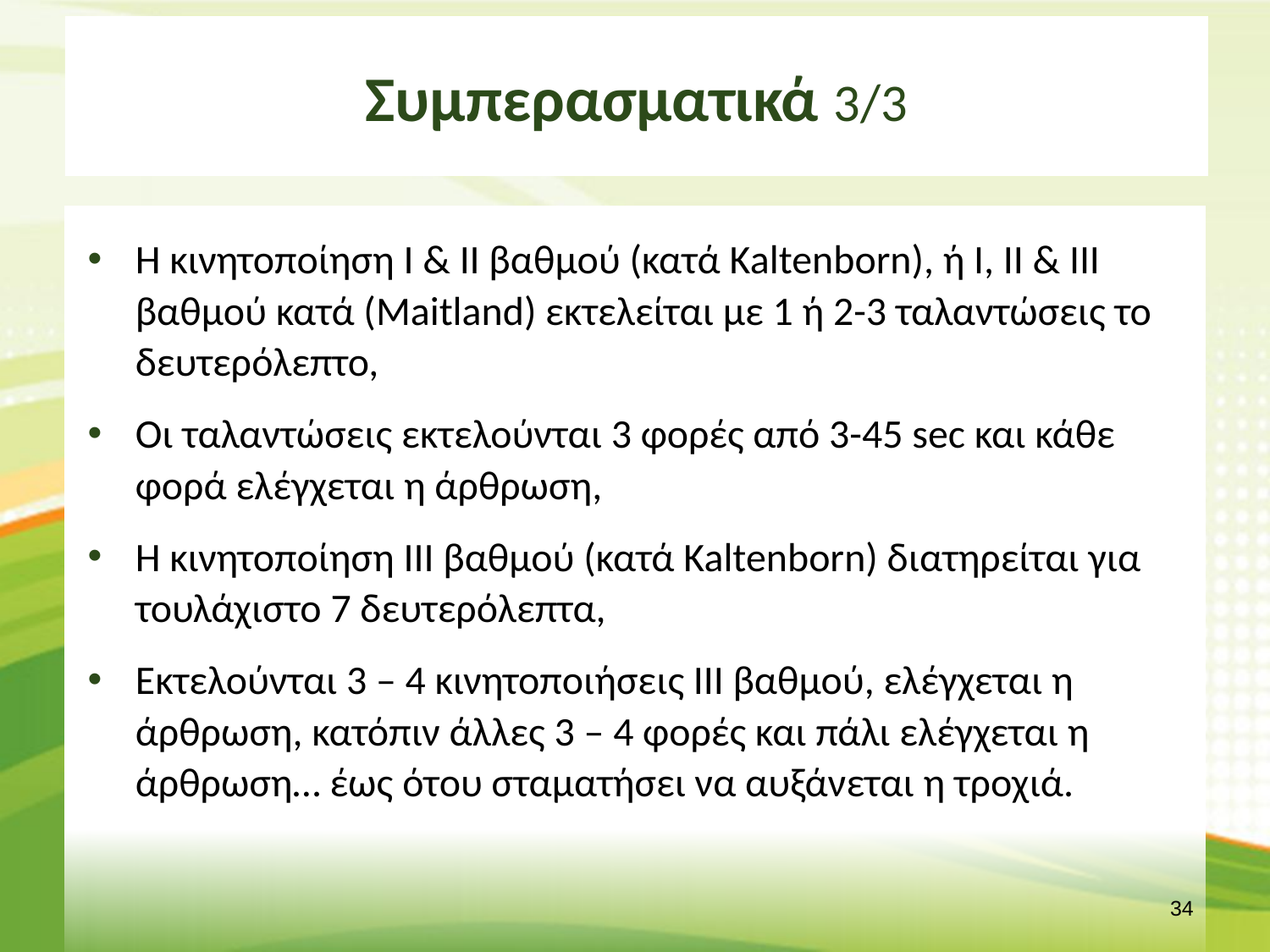

# Συμπερασματικά 3/3
Η κινητοποίηση Ι & ΙΙ βαθμού (κατά Kaltenborn), ή Ι, ΙΙ & ΙΙΙ βαθμού κατά (Maitland) εκτελείται με 1 ή 2-3 ταλαντώσεις το δευτερόλεπτο,
Οι ταλαντώσεις εκτελούνται 3 φορές από 3-45 sec και κάθε φορά ελέγχεται η άρθρωση,
Η κινητοποίηση ΙΙΙ βαθμού (κατά Kaltenborn) διατηρείται για τουλάχιστο 7 δευτερόλεπτα,
Εκτελούνται 3 – 4 κινητοποιήσεις ΙΙΙ βαθμού, ελέγχεται η άρθρωση, κατόπιν άλλες 3 – 4 φορές και πάλι ελέγχεται η άρθρωση… έως ότου σταματήσει να αυξάνεται η τροχιά.
34